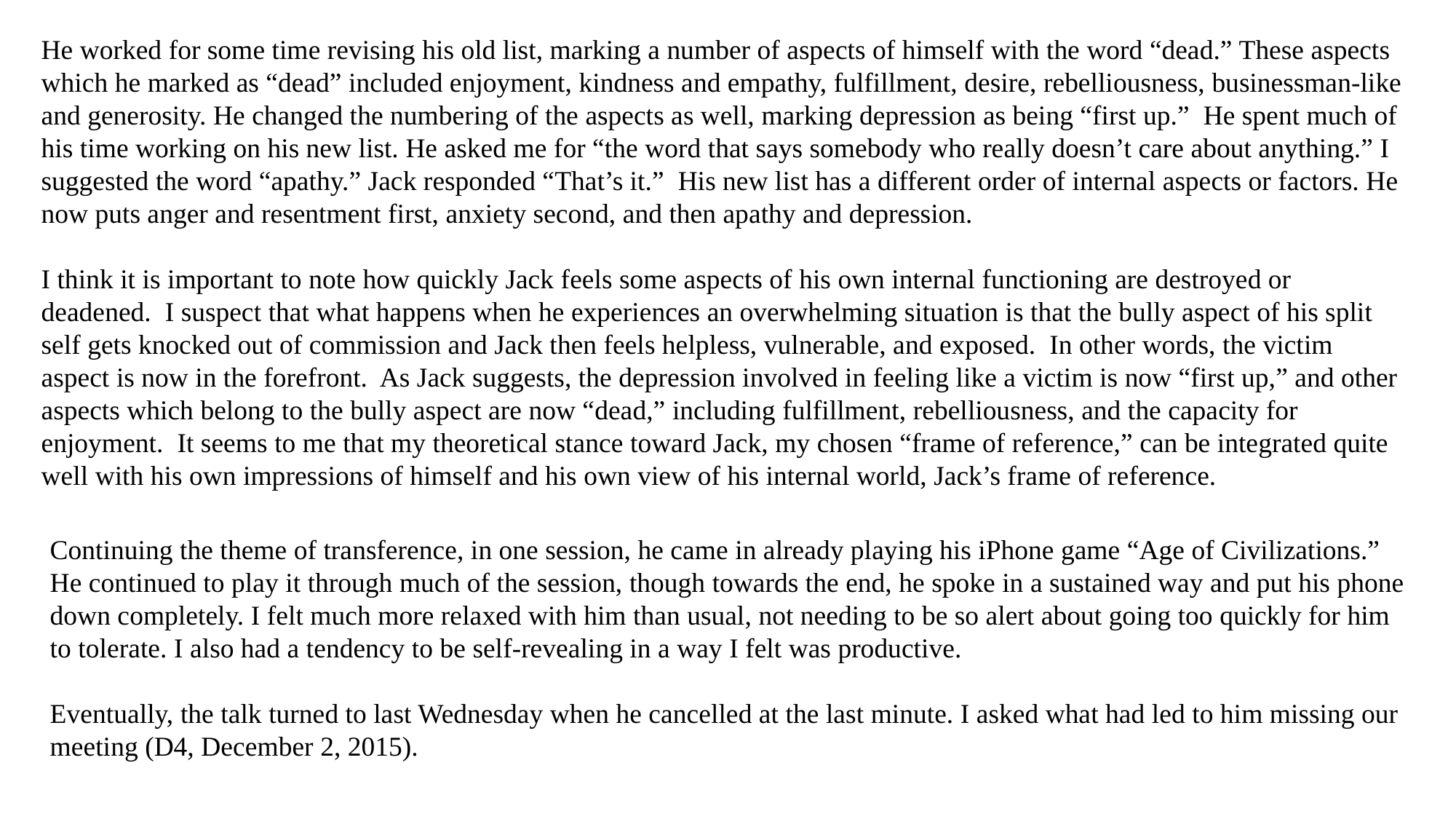

He worked for some time revising his old list, marking a number of aspects of himself with the word “dead.” These aspects which he marked as “dead” included enjoyment, kindness and empathy, fulfillment, desire, rebelliousness, businessman-like and generosity. He changed the numbering of the aspects as well, marking depression as being “first up.”  He spent much of his time working on his new list. He asked me for “the word that says somebody who really doesn’t care about anything.” I suggested the word “apathy.” Jack responded “That’s it.”  His new list has a different order of internal aspects or factors. He now puts anger and resentment first, anxiety second, and then apathy and depression.

I think it is important to note how quickly Jack feels some aspects of his own internal functioning are destroyed or deadened.  I suspect that what happens when he experiences an overwhelming situation is that the bully aspect of his split self gets knocked out of commission and Jack then feels helpless, vulnerable, and exposed.  In other words, the victim aspect is now in the forefront.  As Jack suggests, the depression involved in feeling like a victim is now “first up,” and other aspects which belong to the bully aspect are now “dead,” including fulfillment, rebelliousness, and the capacity for enjoyment.  It seems to me that my theoretical stance toward Jack, my chosen “frame of reference,” can be integrated quite well with his own impressions of himself and his own view of his internal world, Jack’s frame of reference.
Continuing the theme of transference, in one session, he came in already playing his iPhone game “Age of Civilizations.” He continued to play it through much of the session, though towards the end, he spoke in a sustained way and put his phone down completely. I felt much more relaxed with him than usual, not needing to be so alert about going too quickly for him to tolerate. I also had a tendency to be self-revealing in a way I felt was productive.

Eventually, the talk turned to last Wednesday when he cancelled at the last minute. I asked what had led to him missing our meeting (D4, December 2, 2015).